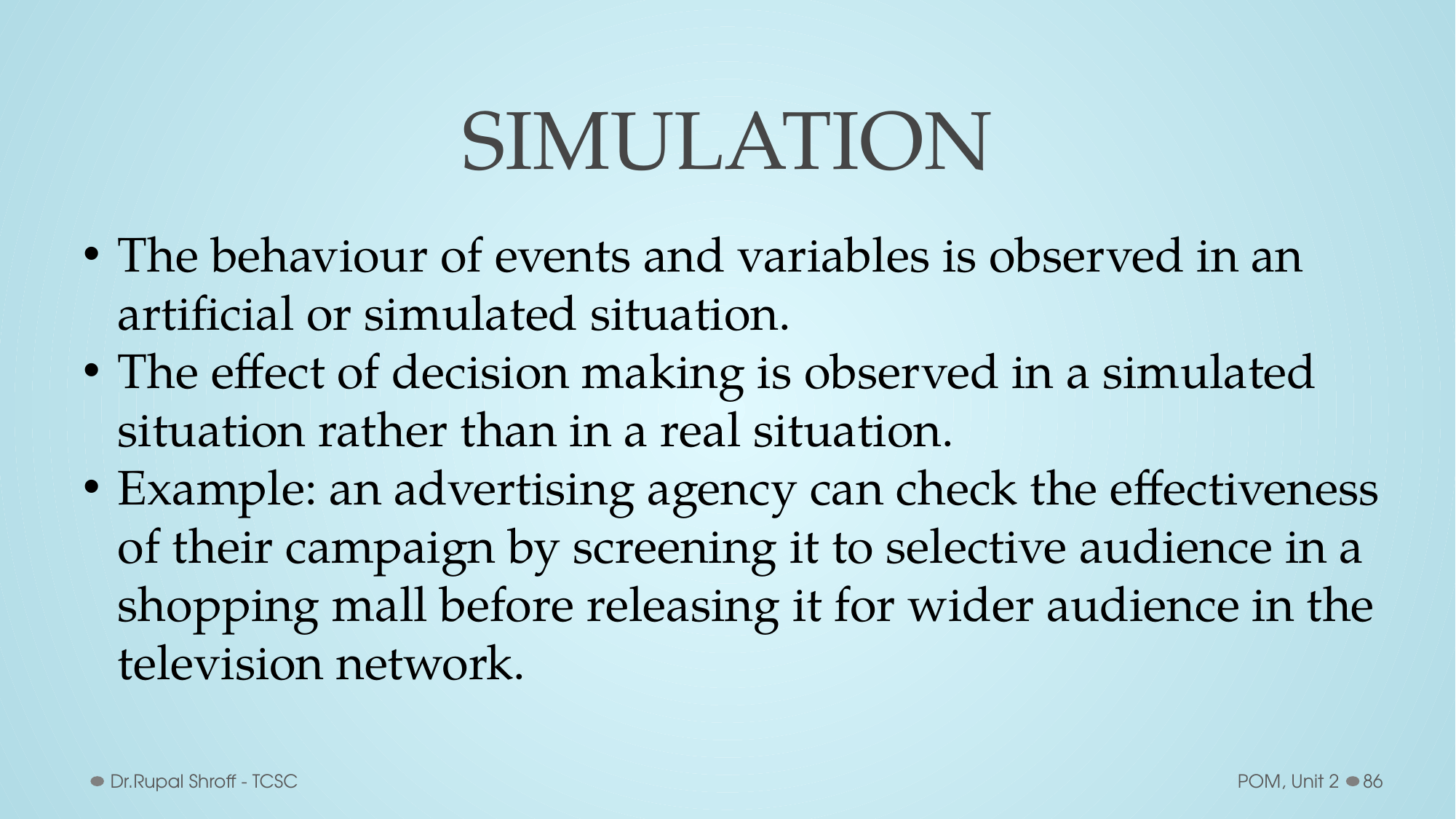

# SIMULATION
The behaviour of events and variables is observed in an artificial or simulated situation.
The effect of decision making is observed in a simulated situation rather than in a real situation.
Example: an advertising agency can check the effectiveness of their campaign by screening it to selective audience in a shopping mall before releasing it for wider audience in the television network.
Dr.Rupal Shroff - TCSC
POM, Unit 2
86